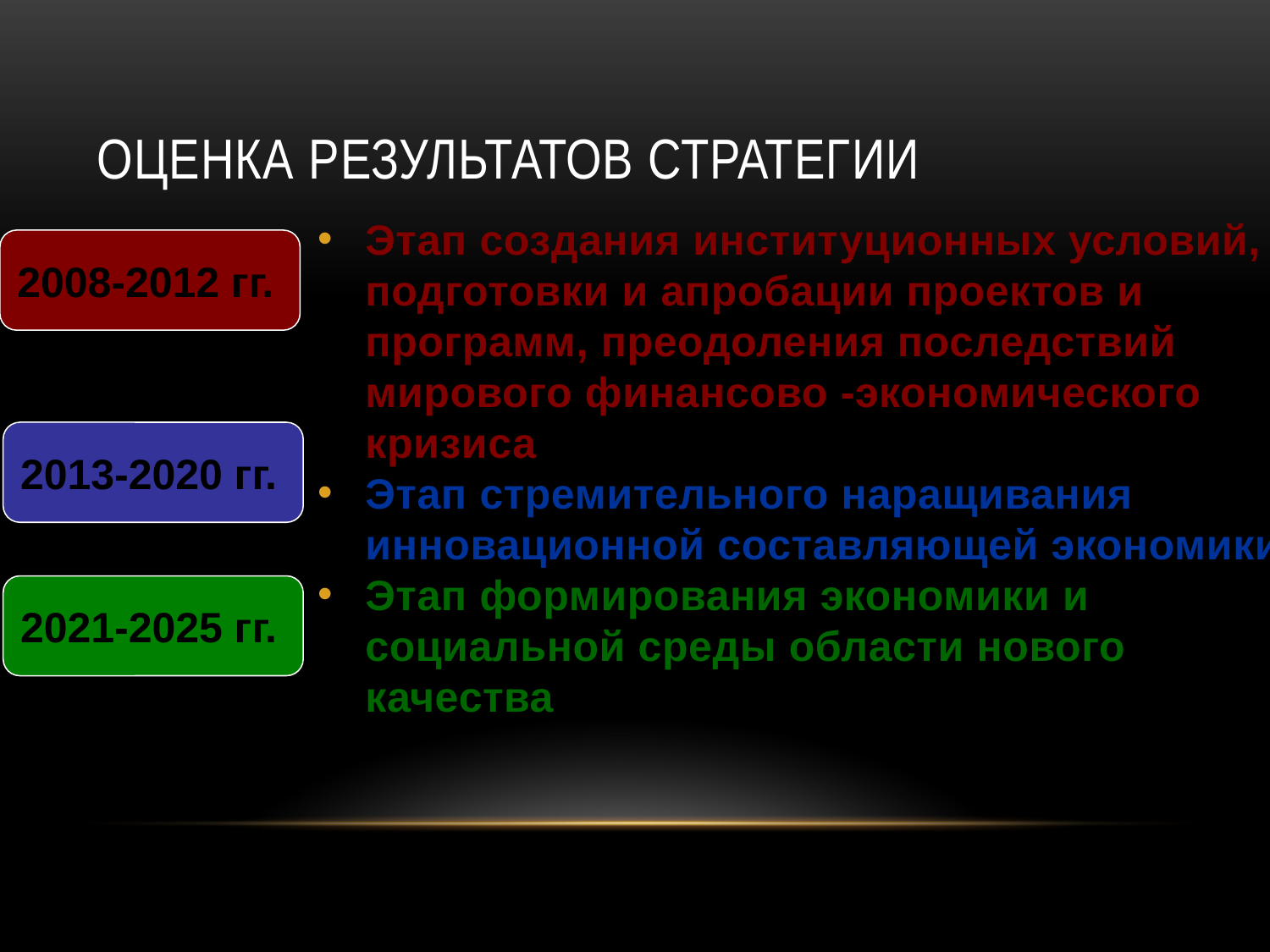

# оценка результатов Стратегии
Этап создания институционных условий, подготовки и апробации проектов и программ, преодоления последствий мирового финансово -экономического кризиса
Этап стремительного наращивания инновационной составляющей экономики
Этап формирования экономики и социальной среды области нового качества

2008-2012 гг.
2013-2020 гг.
2021-2025 гг.